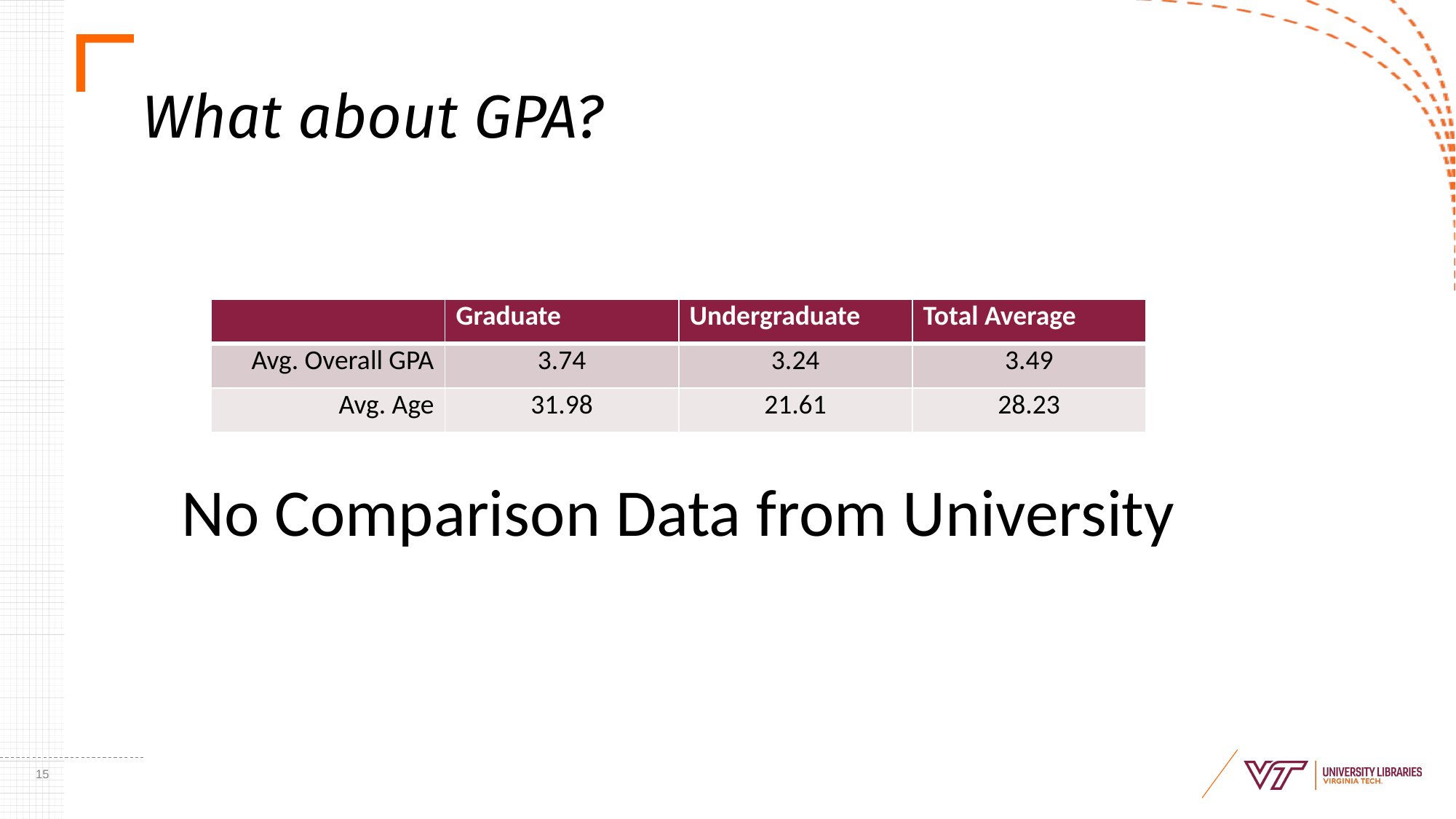

# What about GPA?
|  | Graduate | Undergraduate | Total Average |
| --- | --- | --- | --- |
| Avg. Overall GPA | 3.74 | 3.24 | 3.49 |
| Avg. Age | 31.98 | 21.61 | 28.23 |
No Comparison Data from University
15